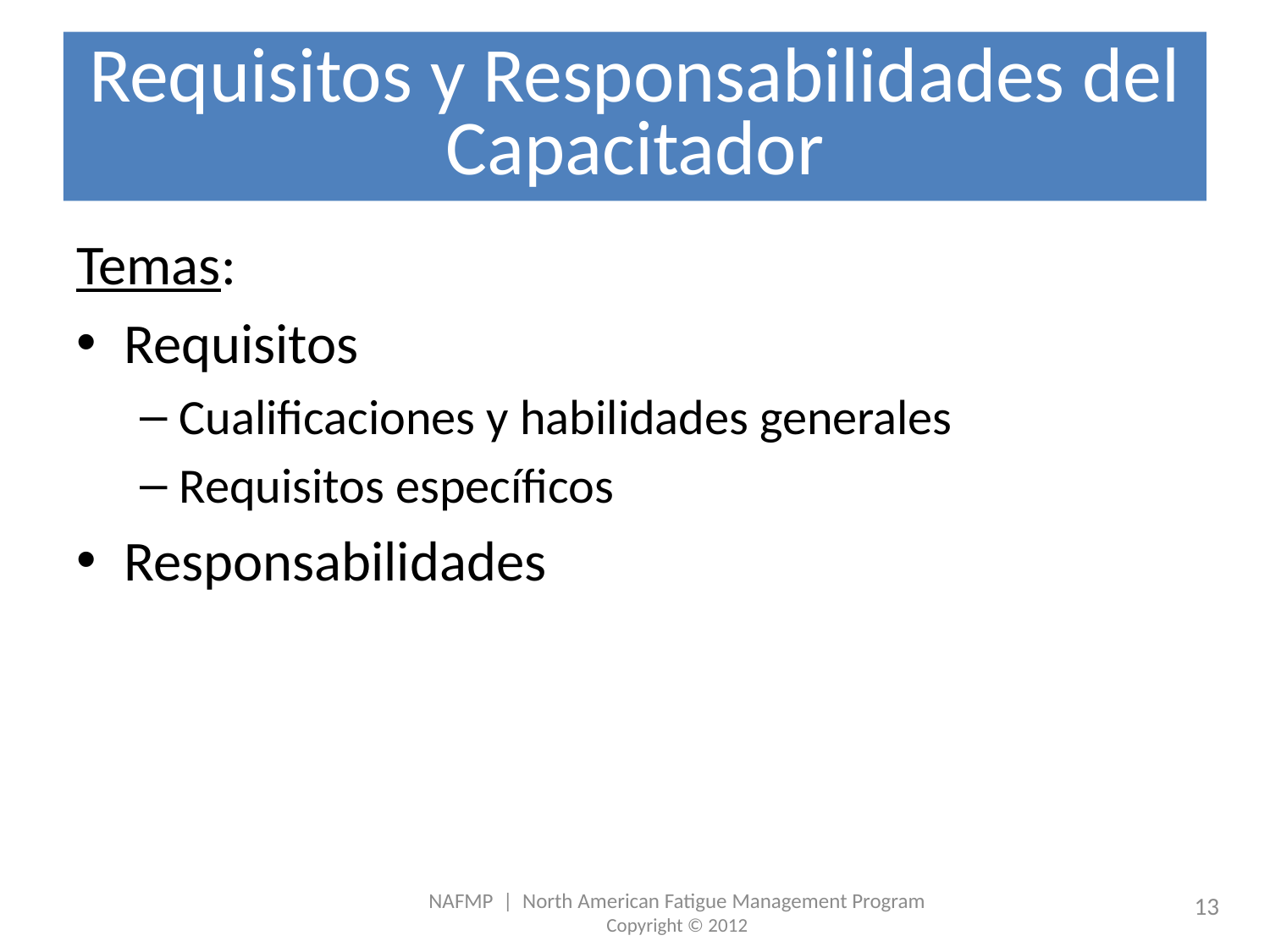

# Requisitos y Responsabilidades del Capacitador
Temas:
Requisitos
Cualificaciones y habilidades generales
Requisitos específicos
Responsabilidades